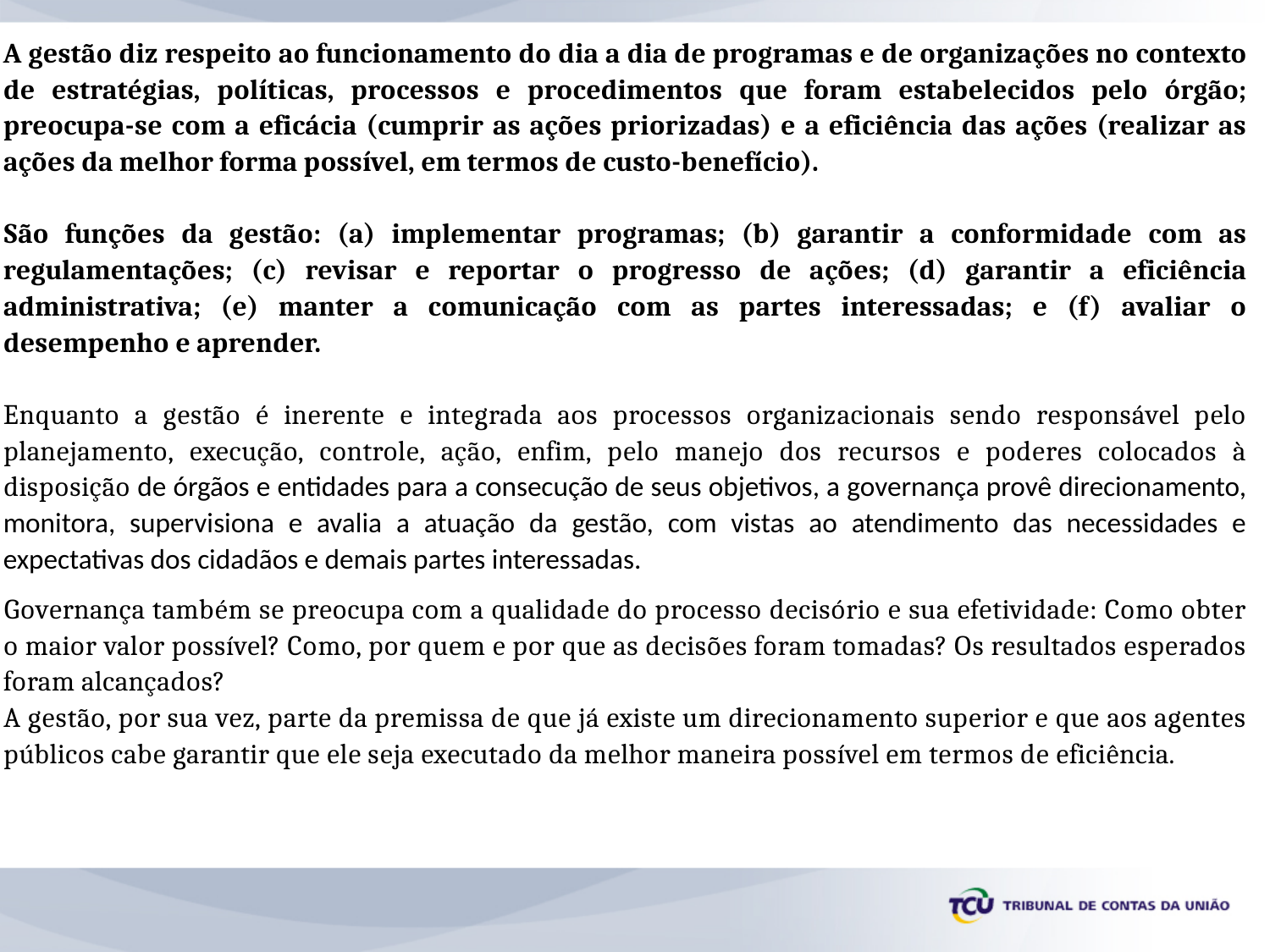

A gestão diz respeito ao funcionamento do dia a dia de programas e de organizações no contexto de estratégias, políticas, processos e procedimentos que foram estabelecidos pelo órgão; preocupa-se com a eficácia (cumprir as ações priorizadas) e a eficiência das ações (realizar as ações da melhor forma possível, em termos de custo-benefício).

São funções da gestão: (a) implementar programas; (b) garantir a conformidade com as regulamentações; (c) revisar e reportar o progresso de ações; (d) garantir a eficiência administrativa; (e) manter a comunicação com as partes interessadas; e (f) avaliar o desempenho e aprender.

Enquanto a gestão é inerente e integrada aos processos organizacionais sendo responsável pelo planejamento, execução, controle, ação, enfim, pelo manejo dos recursos e poderes colocados à disposição de órgãos e entidades para a consecução de seus objetivos, a governança provê direcionamento, monitora, supervisiona e avalia a atuação da gestão, com vistas ao atendimento das necessidades e expectativas dos cidadãos e demais partes interessadas.
Governança também se preocupa com a qualidade do processo decisório e sua efetividade: Como obter o maior valor possível? Como, por quem e por que as decisões foram tomadas? Os resultados esperados foram alcançados?
A gestão, por sua vez, parte da premissa de que já existe um direcionamento superior e que aos agentes públicos cabe garantir que ele seja executado da melhor maneira possível em termos de eficiência.